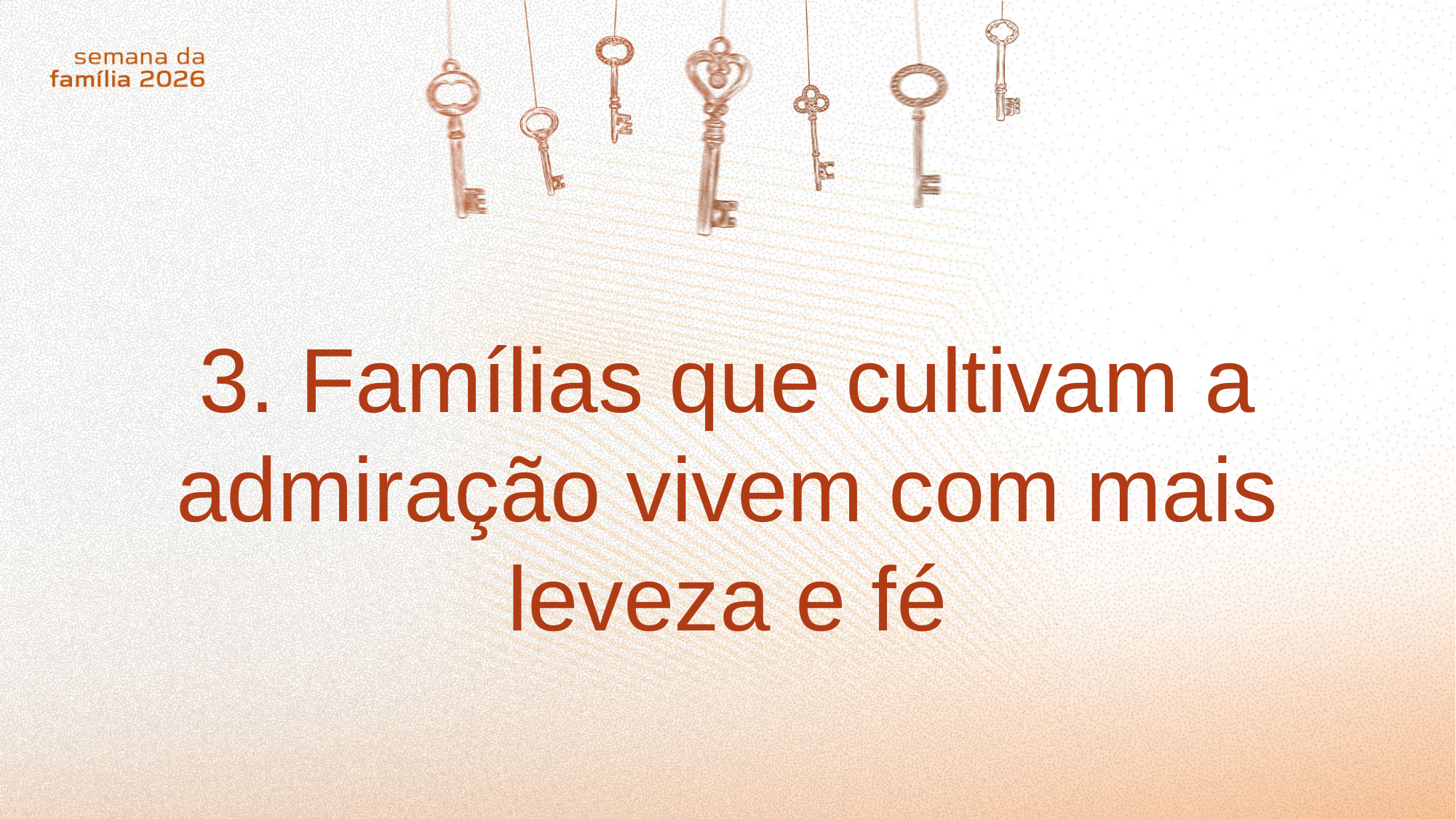

3. Famílias que cultivam a admiração vivem com mais leveza e fé